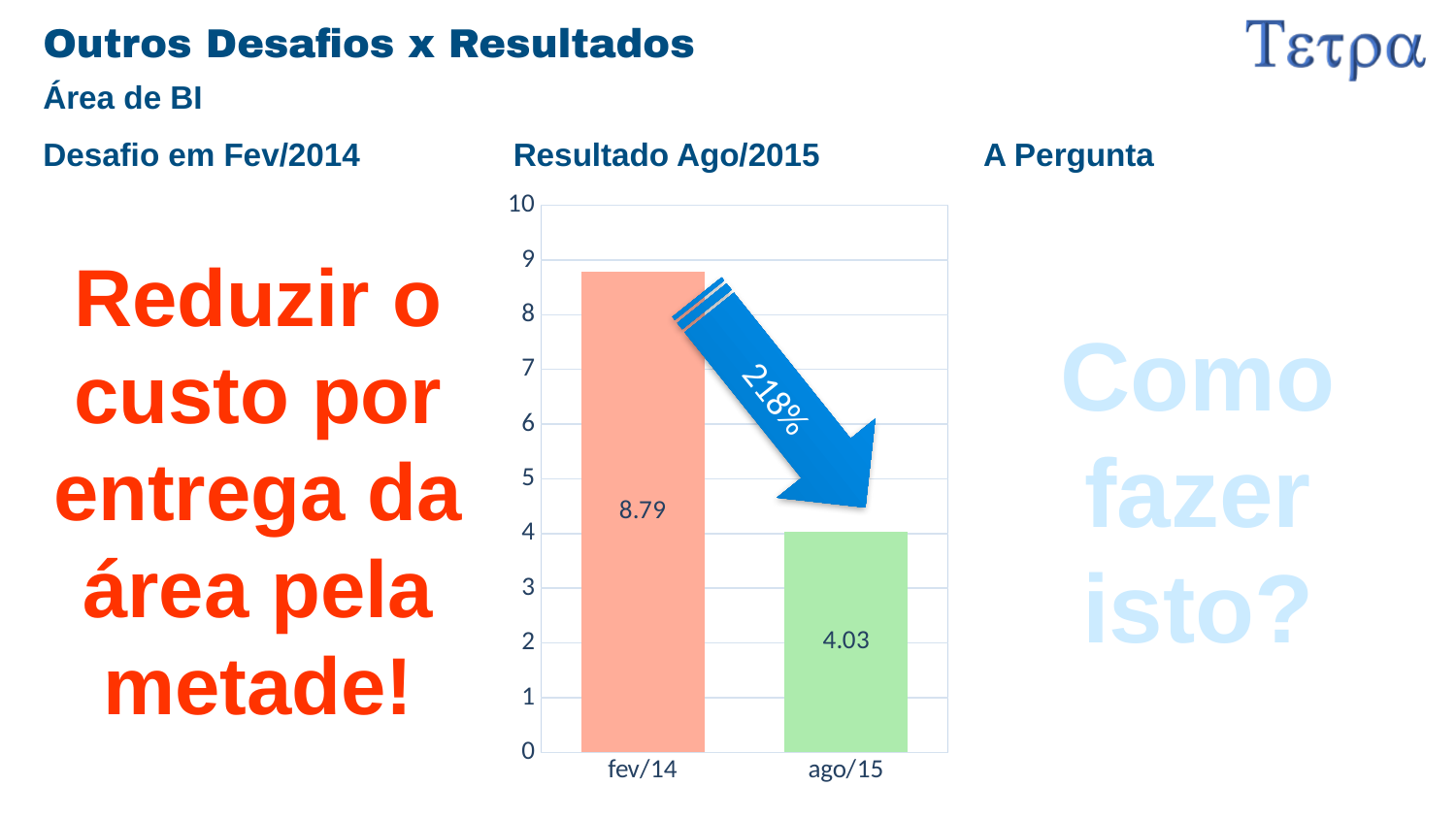

# Outros Desafios x Resultados
Área de BI
Desafio em Fev/2014
Resultado Ago/2015
A Pergunta
Reduzir o custo por entrega da área pela metade!
Como fazer isto?

### Chart

| Category | Valor |
|---|---|
| fev/14 | 8.79 |
| ago/15 | 4.03 |
218%